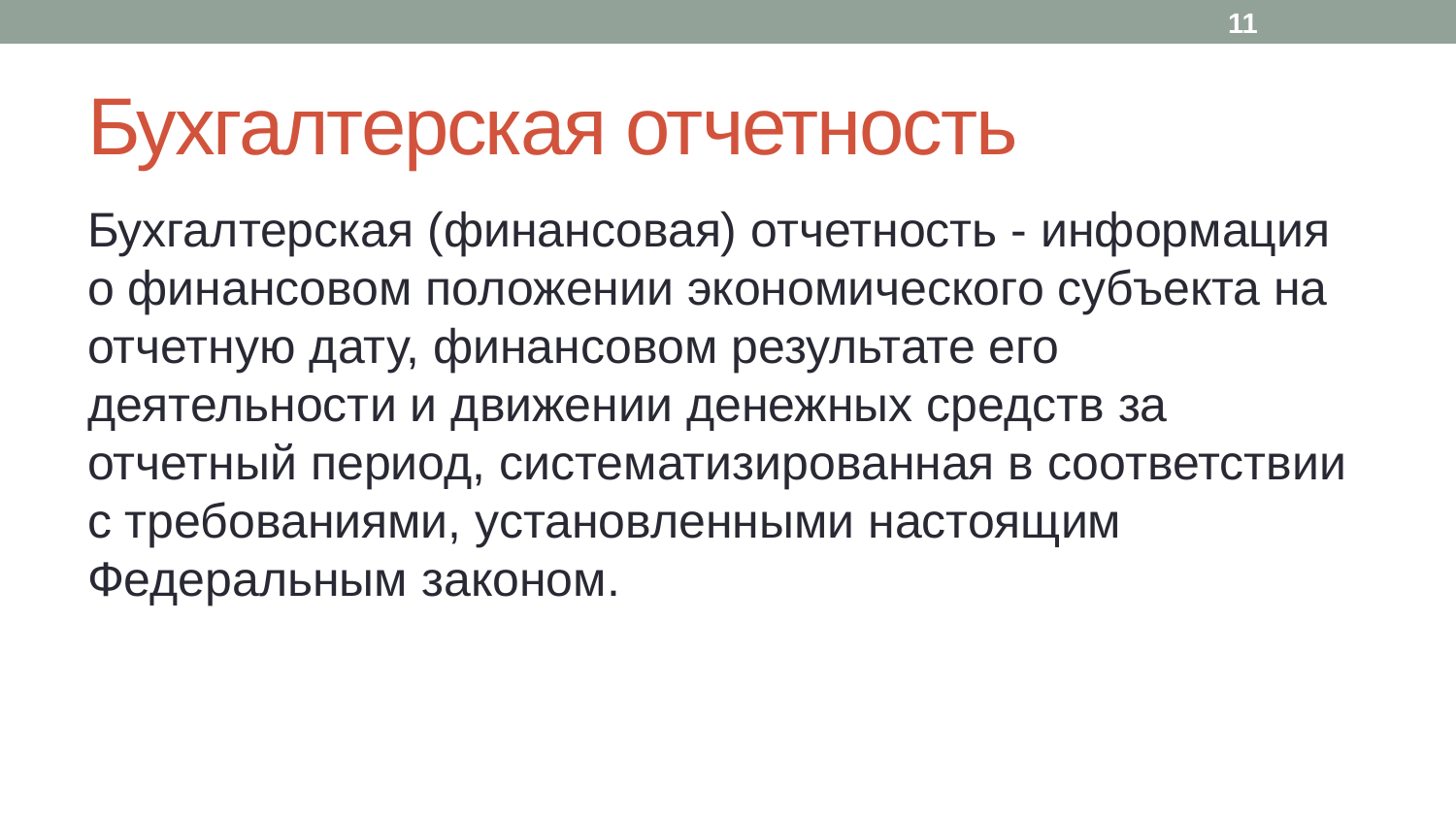

11
# Бухгалтерская отчетность
Бухгалтерская (финансовая) отчетность - информация о финансовом положении экономического субъекта на отчетную дату, финансовом результате его деятельности и движении денежных средств за отчетный период, систематизированная в соответствии с требованиями, установленными настоящим Федеральным законом.